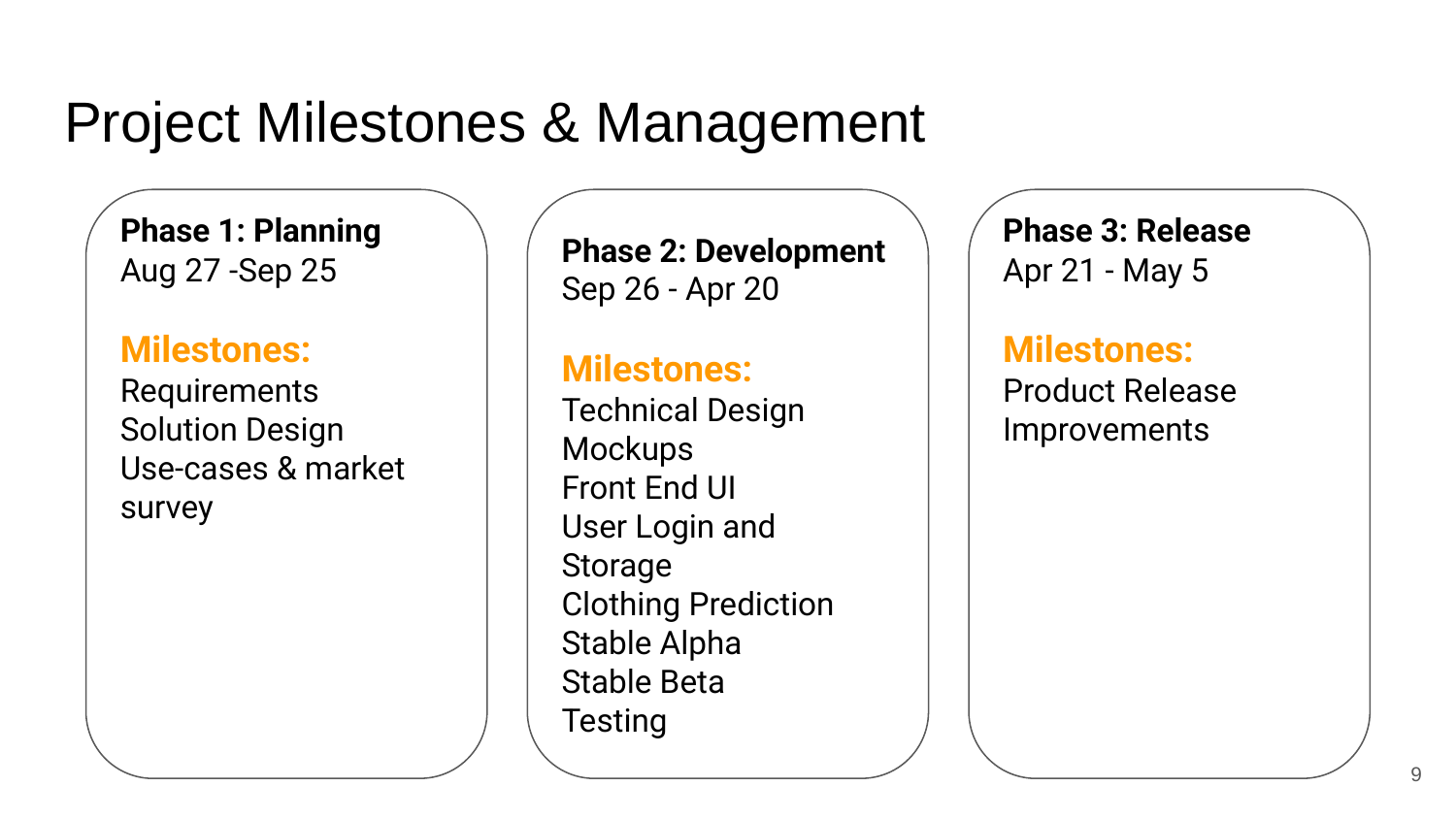

# Project Milestones & Management
Phase 1: Planning
Aug 27 -Sep 25

Milestones:
Requirements
Solution Design
Use-cases & market survey

Phase 2: Development
Sep 26 - Apr 20

Milestones:
Technical Design
Mockups
Front End UI
User Login and Storage
Clothing Prediction
Stable Alpha
Stable Beta
Testing
Phase 3: Release
Apr 21 - May 5

Milestones:
Product Release
Improvements

9